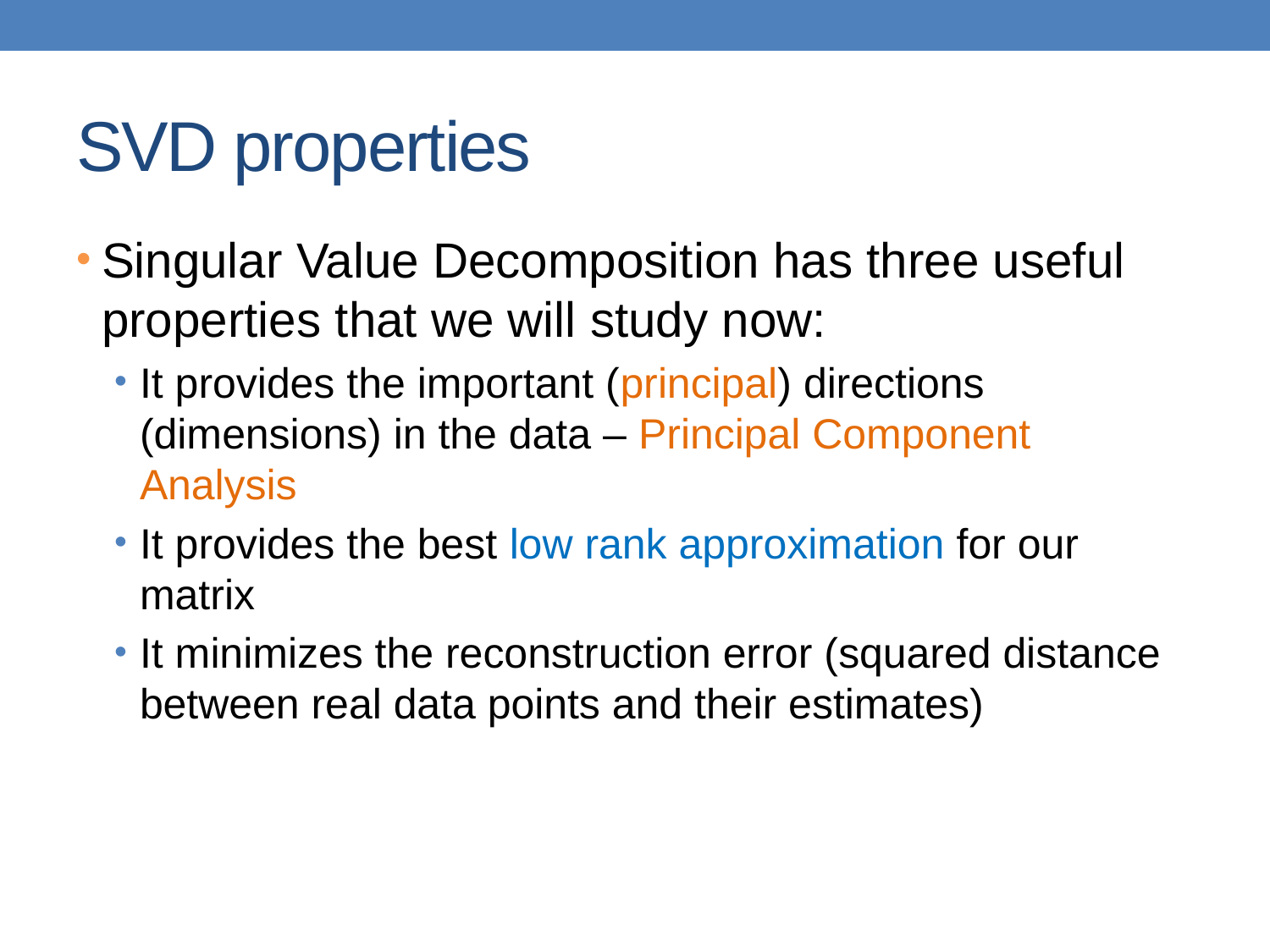

# SVD properties
Singular Value Decomposition has three useful properties that we will study now:
It provides the important (principal) directions (dimensions) in the data – Principal Component Analysis
It provides the best low rank approximation for our matrix
It minimizes the reconstruction error (squared distance between real data points and their estimates)